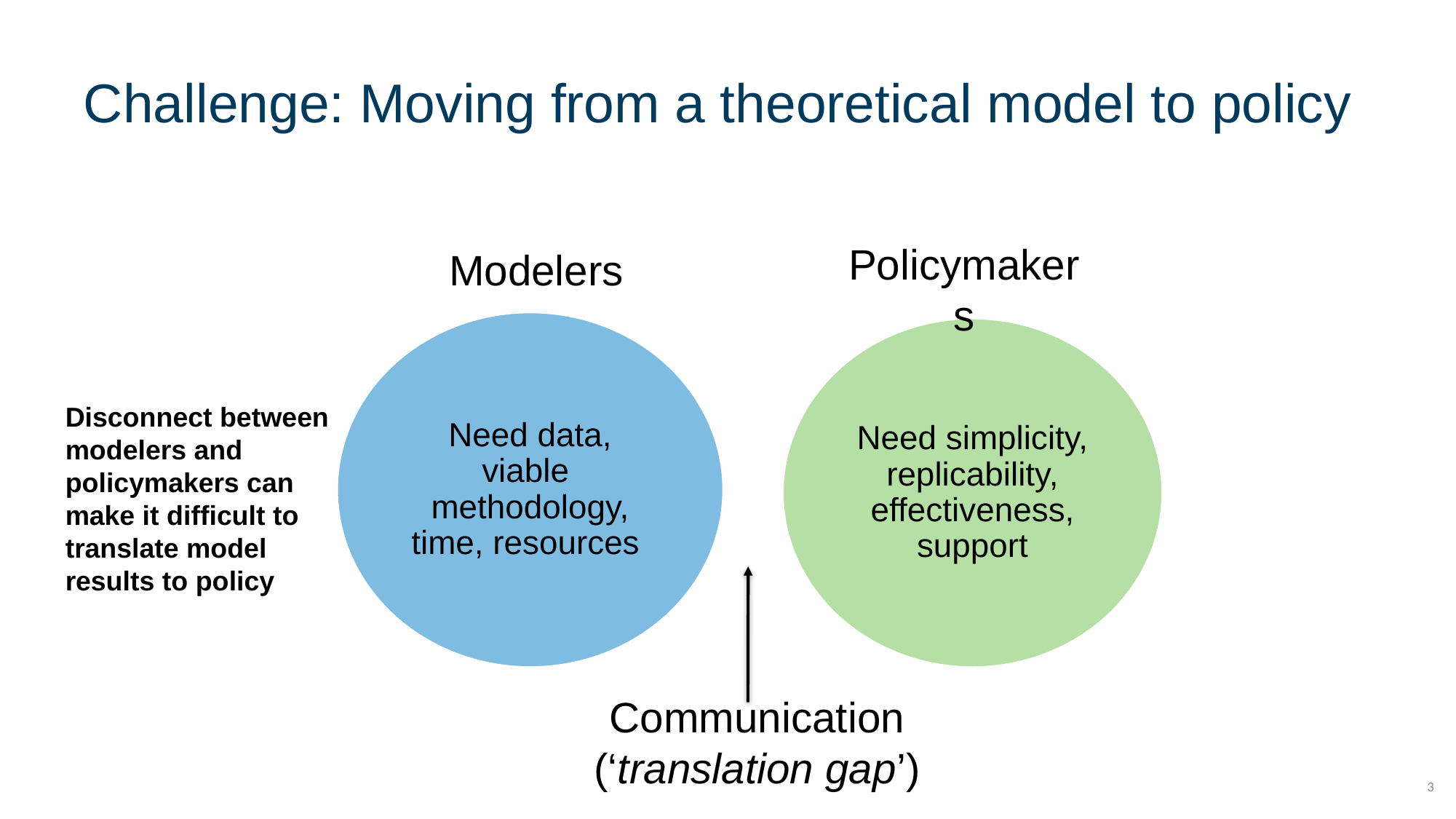

# Challenge: Moving from a theoretical model to policy
Need data, viable  methodology, time, resources
Need simplicity, replicability, effectiveness, support
Policymakers
Modelers
Disconnect between modelers and policymakers can make it difficult to translate model results to policy
Communication (‘translation gap’)
3